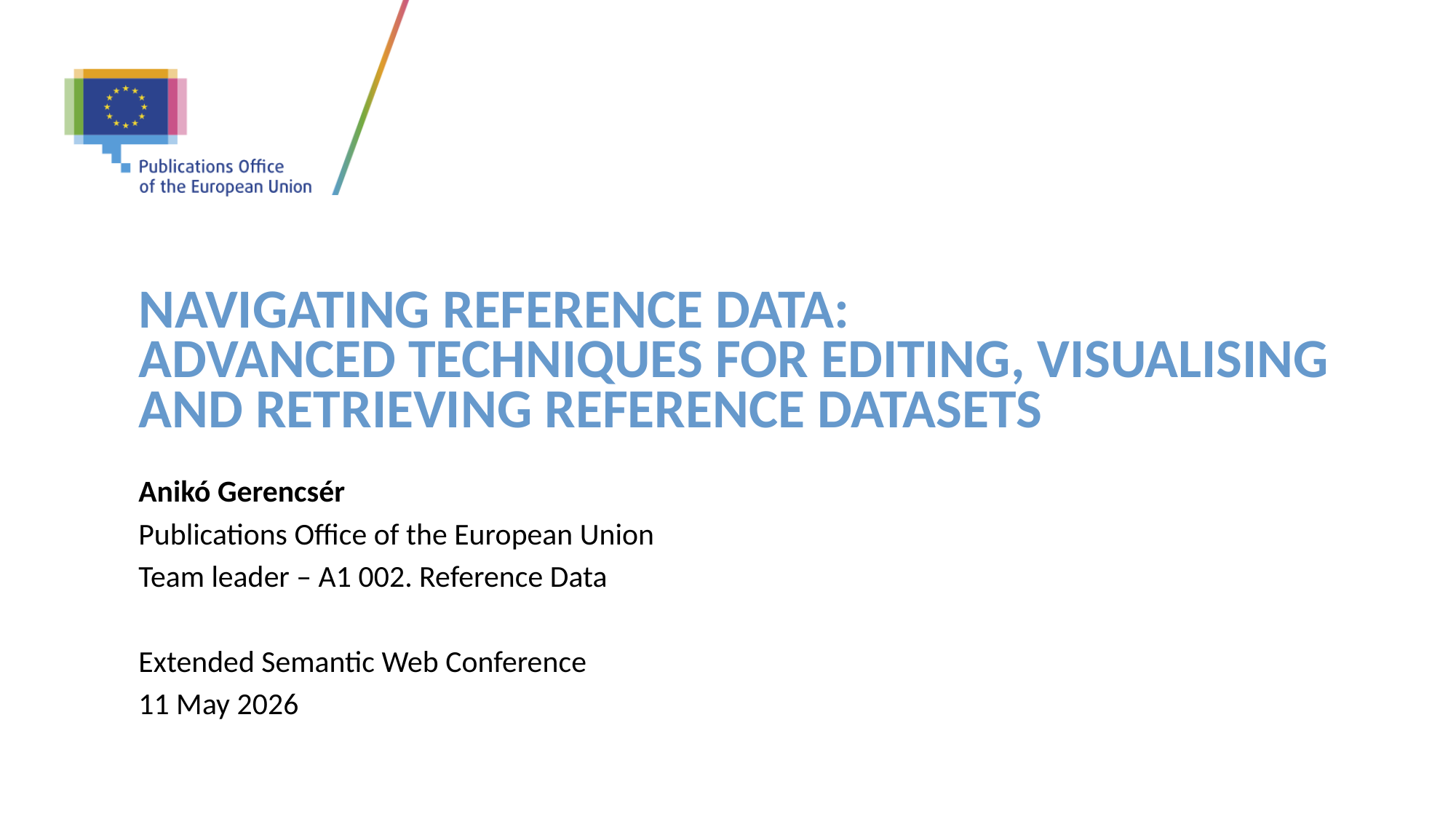

# Navigating Reference Data: Advanced Techniques for Editing, Visualising and Retrieving Reference Datasets
Anikó Gerencsér
Publications Office of the European Union
Team leader – A1 002. Reference Data

Extended Semantic Web Conference
11 May 2026